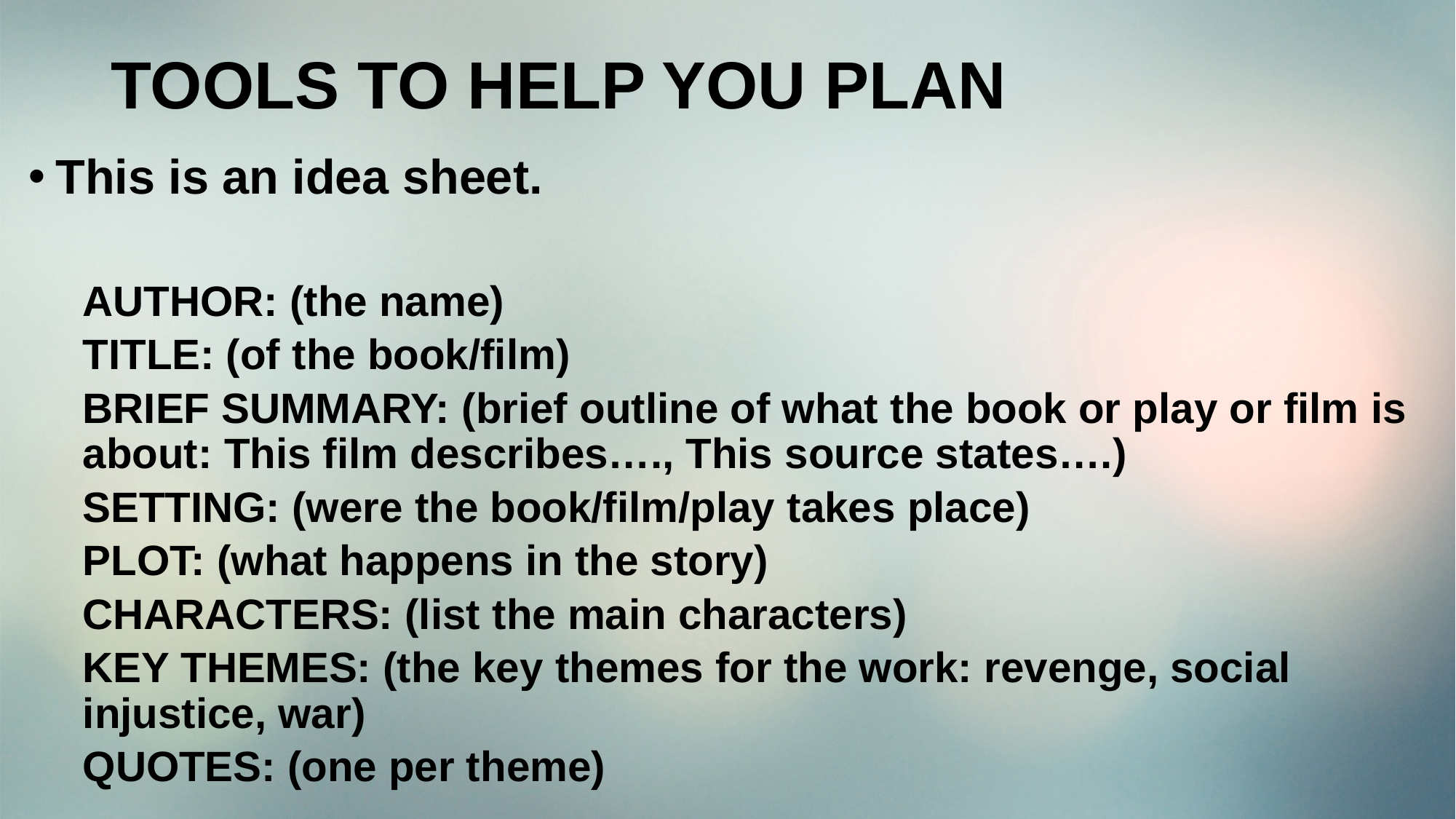

# TOOLS TO HELP YOU PLAN
This is an idea sheet.

AUTHOR: (the name)
TITLE: (of the book/film)
BRIEF SUMMARY: (brief outline of what the book or play or film is about: This film describes…., This source states….)
SETTING: (were the book/film/play takes place)
PLOT: (what happens in the story)
CHARACTERS: (list the main characters)
KEY THEMES: (the key themes for the work: revenge, social injustice, war)
QUOTES: (one per theme)